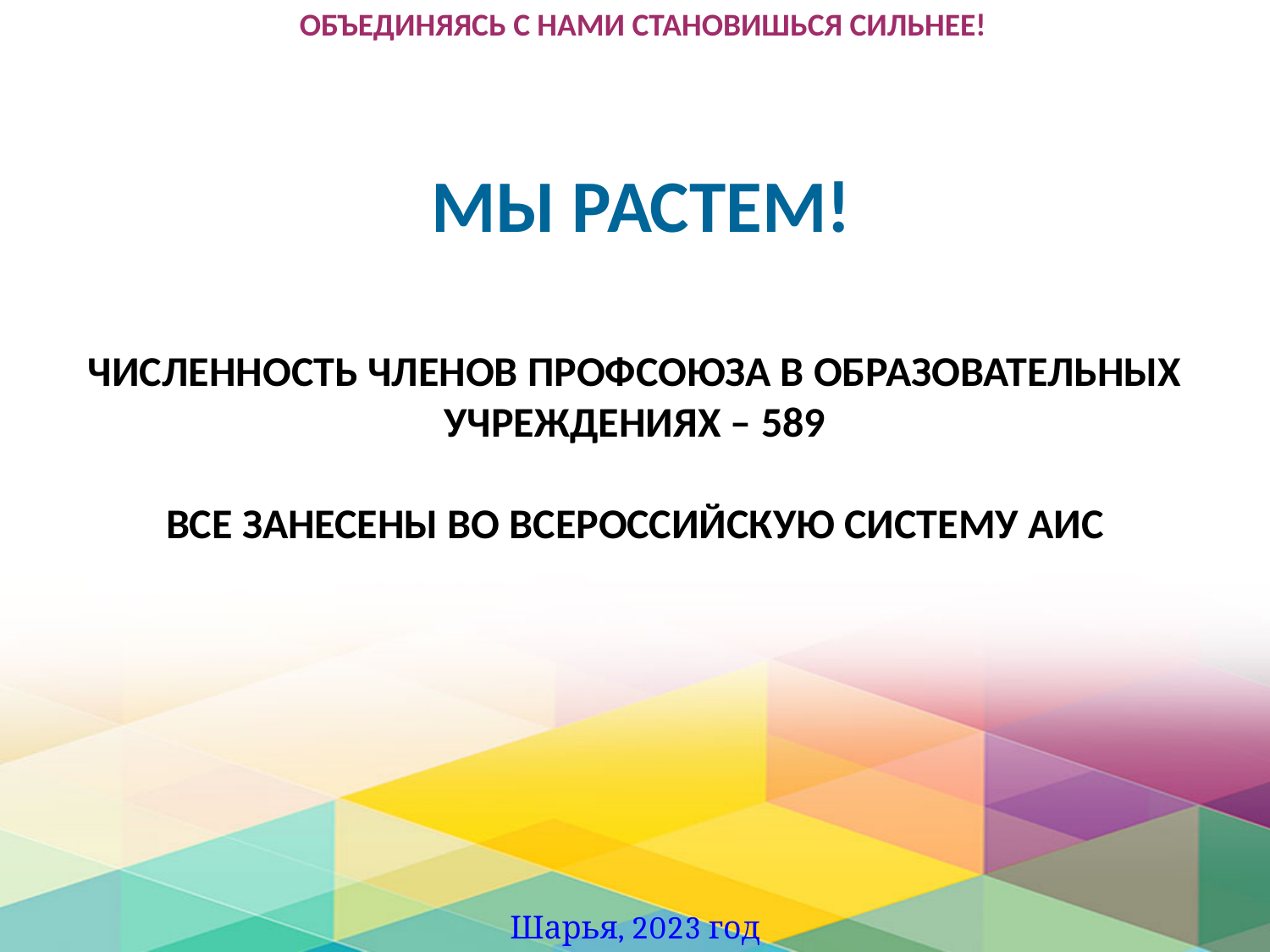

Объединяясь с нами становишься сильнее!
МЫ РАСТЕМ!

Численность ЧЛЕНОВ ПРОФСОЮЗА В ОБРАЗОВАТЕЛЬНЫХ УЧРЕЖДЕНИЯХ – 589

Все занесены во всероссийскую систему АИС

Шарья, 2023 год